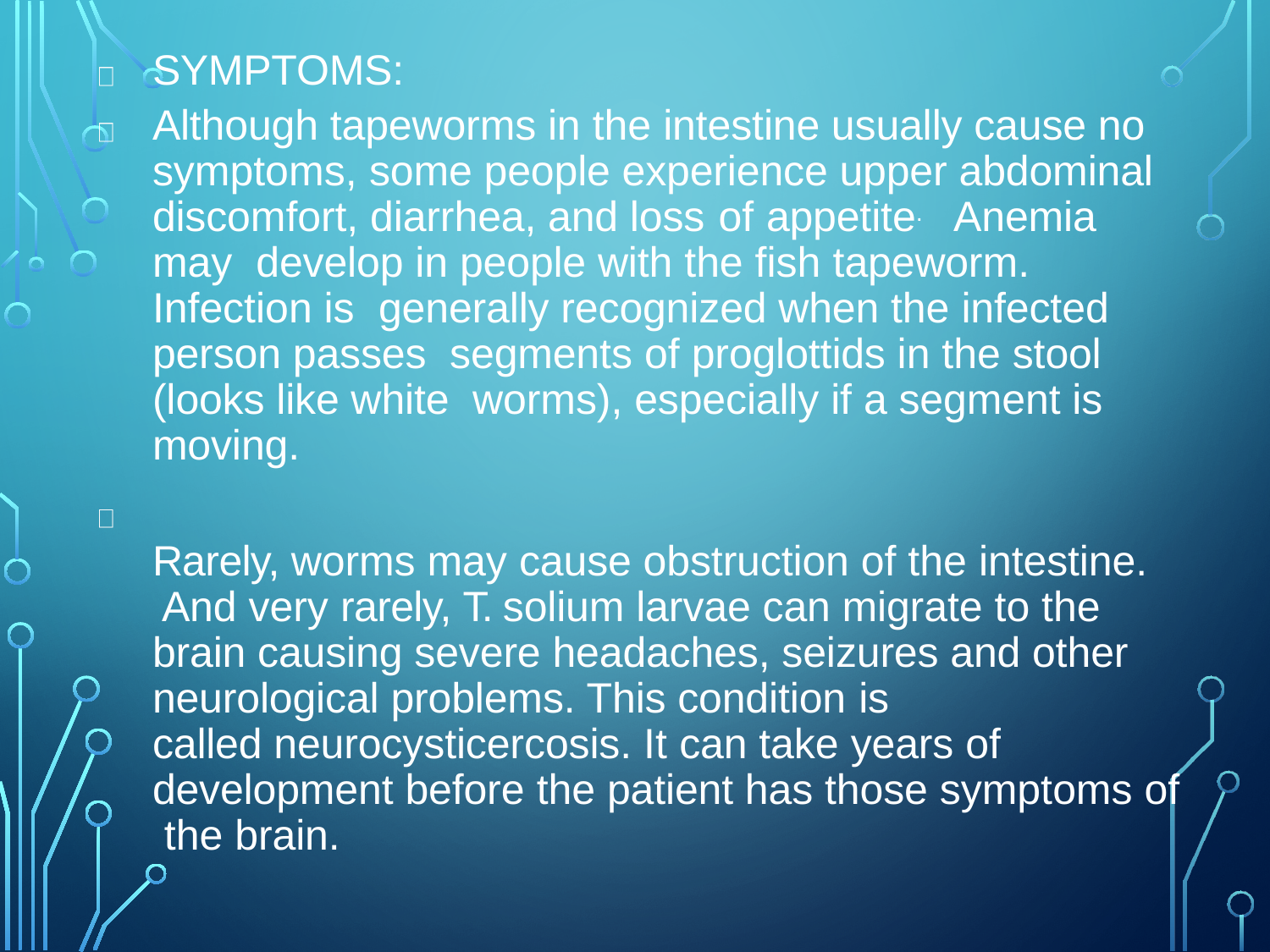

SYMPTOMS:
Although tapeworms in the intestine usually cause no  symptoms, some people experience upper abdominal  discomfort, diarrhea, and loss of appetite.	Anemia may  develop in people with the fish tapeworm. Infection is  generally recognized when the infected person passes  segments of proglottids in the stool (looks like white  worms), especially if a segment is moving.

Rarely, worms may cause obstruction of the intestine.  And very rarely, T. solium larvae can migrate to the  brain causing severe headaches, seizures and other  neurological problems. This condition is
called neurocysticercosis. It can take years of  development before the patient has those symptoms of  the brain.